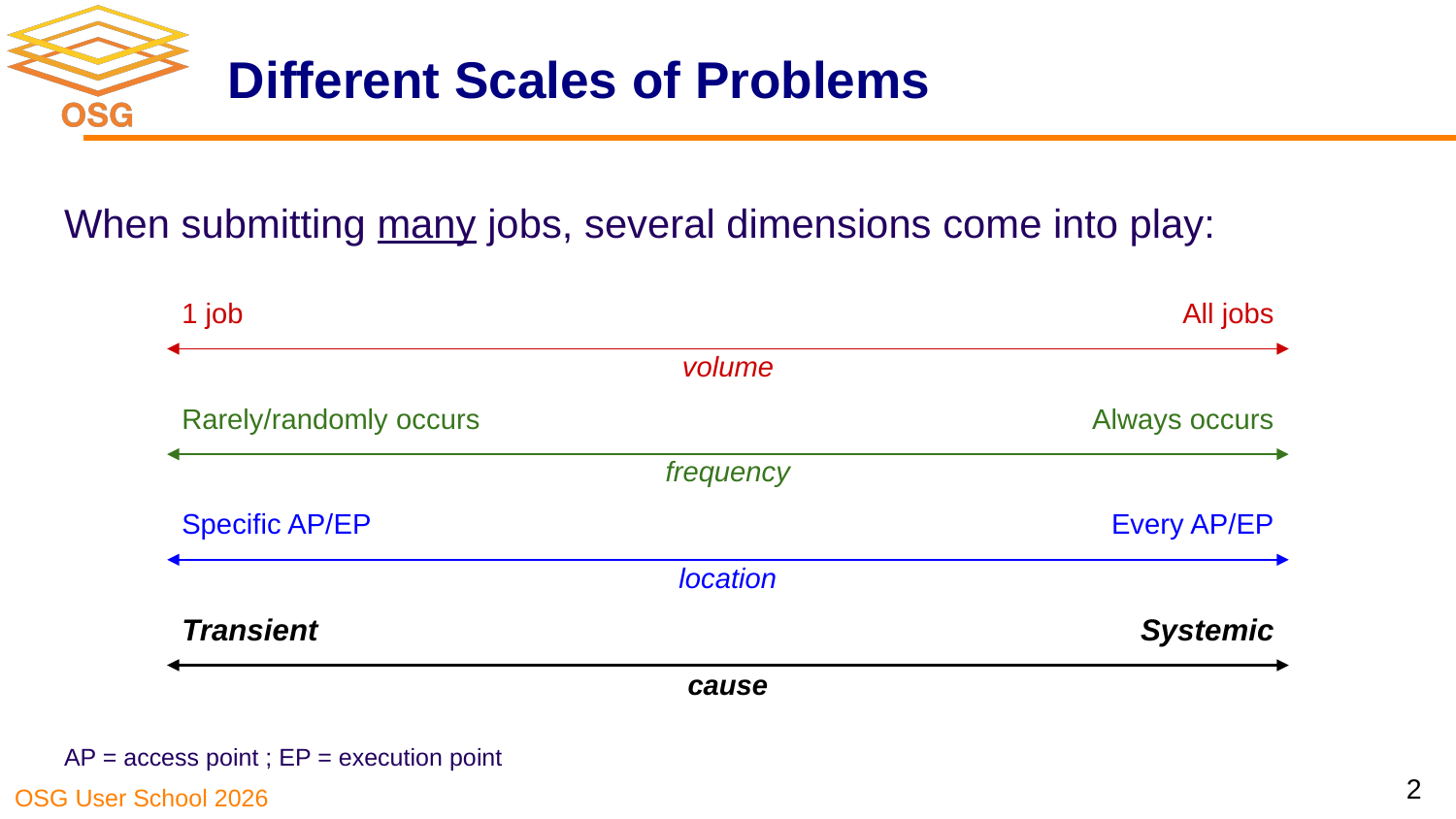

# Different Scales of Problems
When submitting many jobs, several dimensions come into play:
All jobs
1 job
volume
Always occurs
Rarely/randomly occurs
frequency
Specific AP/EP
Every AP/EP
location
Transient
Systemic
cause
AP = access point ; EP = execution point
2